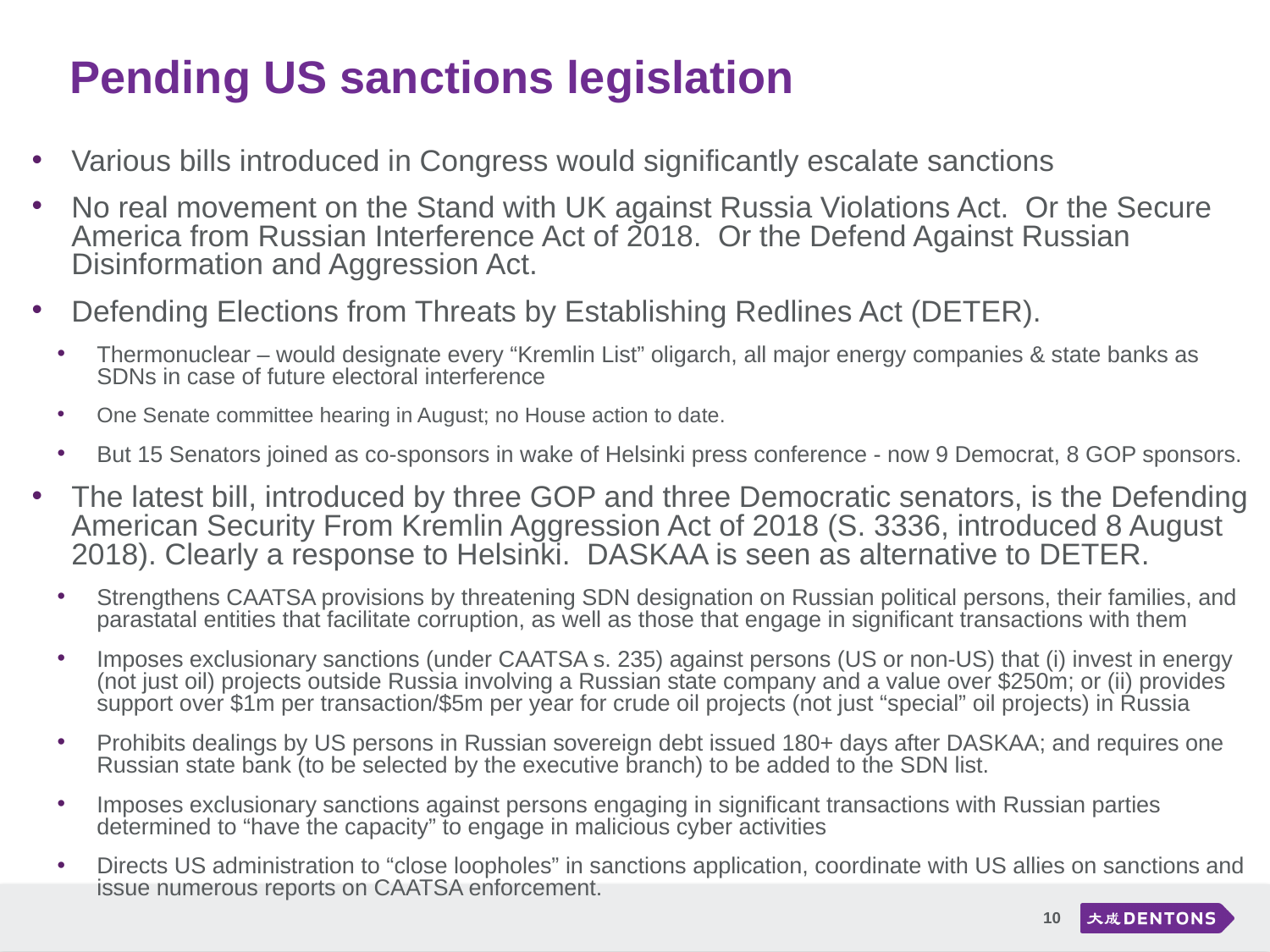

# Pending US sanctions legislation
Various bills introduced in Congress would significantly escalate sanctions
No real movement on the Stand with UK against Russia Violations Act.  Or the Secure America from Russian Interference Act of 2018.  Or the Defend Against Russian Disinformation and Aggression Act.
Defending Elections from Threats by Establishing Redlines Act (DETER).
Thermonuclear – would designate every “Kremlin List” oligarch, all major energy companies & state banks as SDNs in case of future electoral interference
One Senate committee hearing in August; no House action to date.
But 15 Senators joined as co-sponsors in wake of Helsinki press conference - now 9 Democrat, 8 GOP sponsors.
The latest bill, introduced by three GOP and three Democratic senators, is the Defending American Security From Kremlin Aggression Act of 2018 (S. 3336, introduced 8 August 2018). Clearly a response to Helsinki.  DASKAA is seen as alternative to DETER.
Strengthens CAATSA provisions by threatening SDN designation on Russian political persons, their families, and parastatal entities that facilitate corruption, as well as those that engage in significant transactions with them
Imposes exclusionary sanctions (under CAATSA s. 235) against persons (US or non-US) that (i) invest in energy (not just oil) projects outside Russia involving a Russian state company and a value over $250m; or (ii) provides support over $1m per transaction/$5m per year for crude oil projects (not just “special” oil projects) in Russia
Prohibits dealings by US persons in Russian sovereign debt issued 180+ days after DASKAA; and requires one Russian state bank (to be selected by the executive branch) to be added to the SDN list.
Imposes exclusionary sanctions against persons engaging in significant transactions with Russian parties determined to “have the capacity” to engage in malicious cyber activities
Directs US administration to “close loopholes” in sanctions application, coordinate with US allies on sanctions and issue numerous reports on CAATSA enforcement.

10